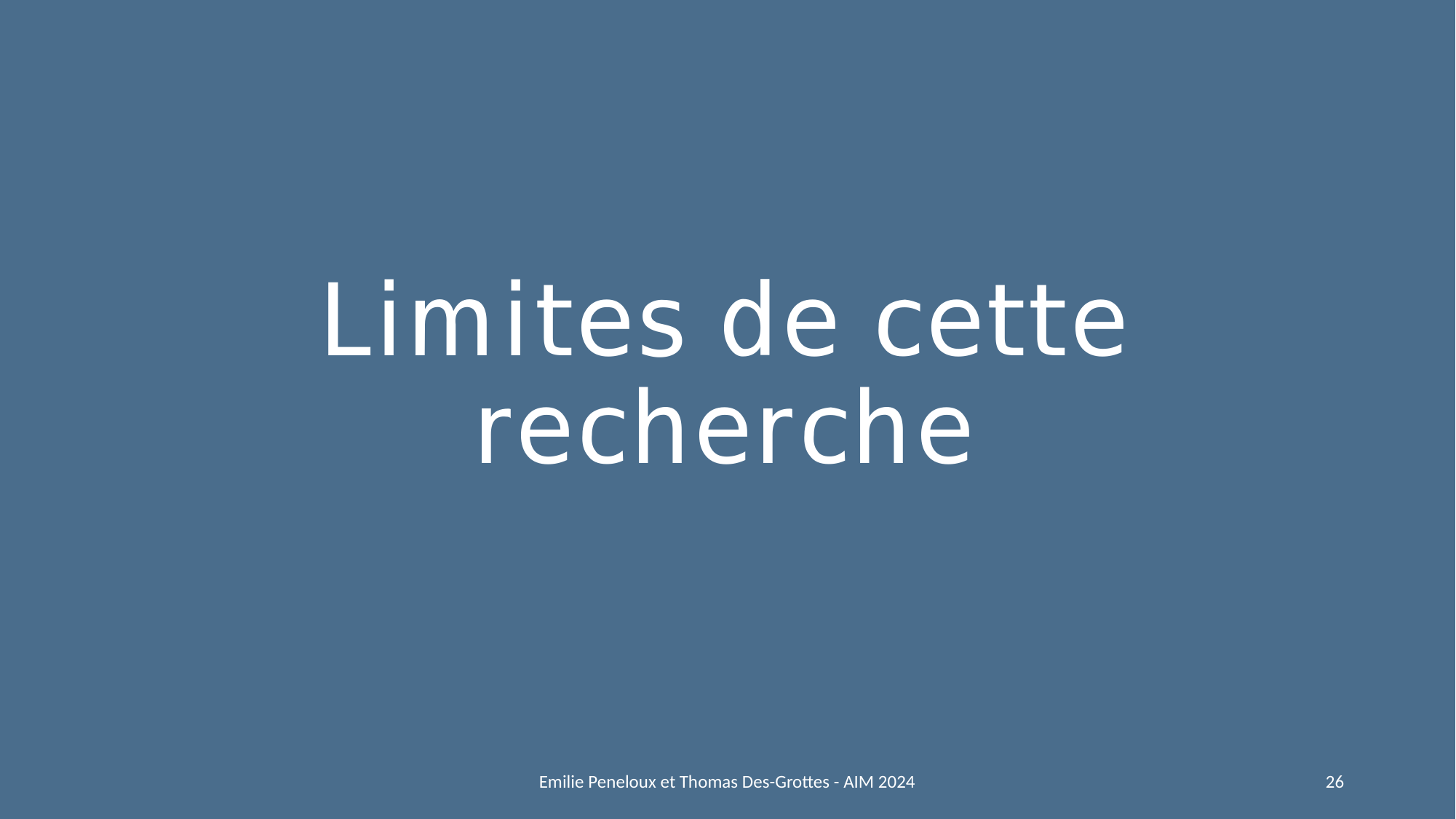

# Limites de cette recherche
Emilie Peneloux et Thomas Des-Grottes - AIM 2024
26